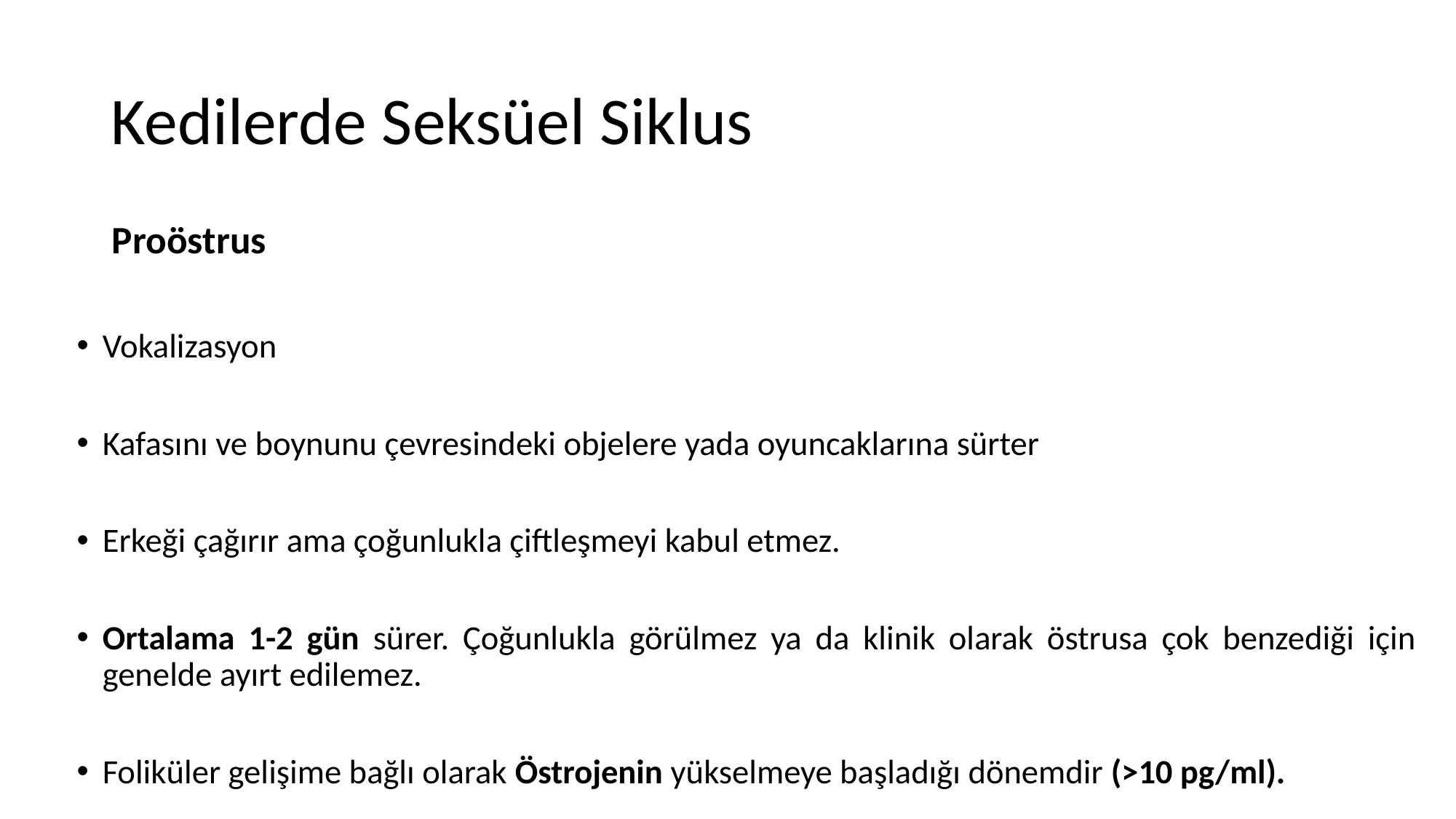

# Kedilerde Seksüel Siklus
    Proöstrus

Vokalizasyon

Kafasını ve boynunu çevresindeki objelere yada oyuncaklarına sürter

Erkeği çağırır ama çoğunlukla çiftleşmeyi kabul etmez.

Ortalama 1-2 gün sürer. Çoğunlukla görülmez ya da klinik olarak östrusa çok benzediği için genelde ayırt edilemez.

Foliküler gelişime bağlı olarak Östrojenin yükselmeye başladığı dönemdir (>10 pg/ml).